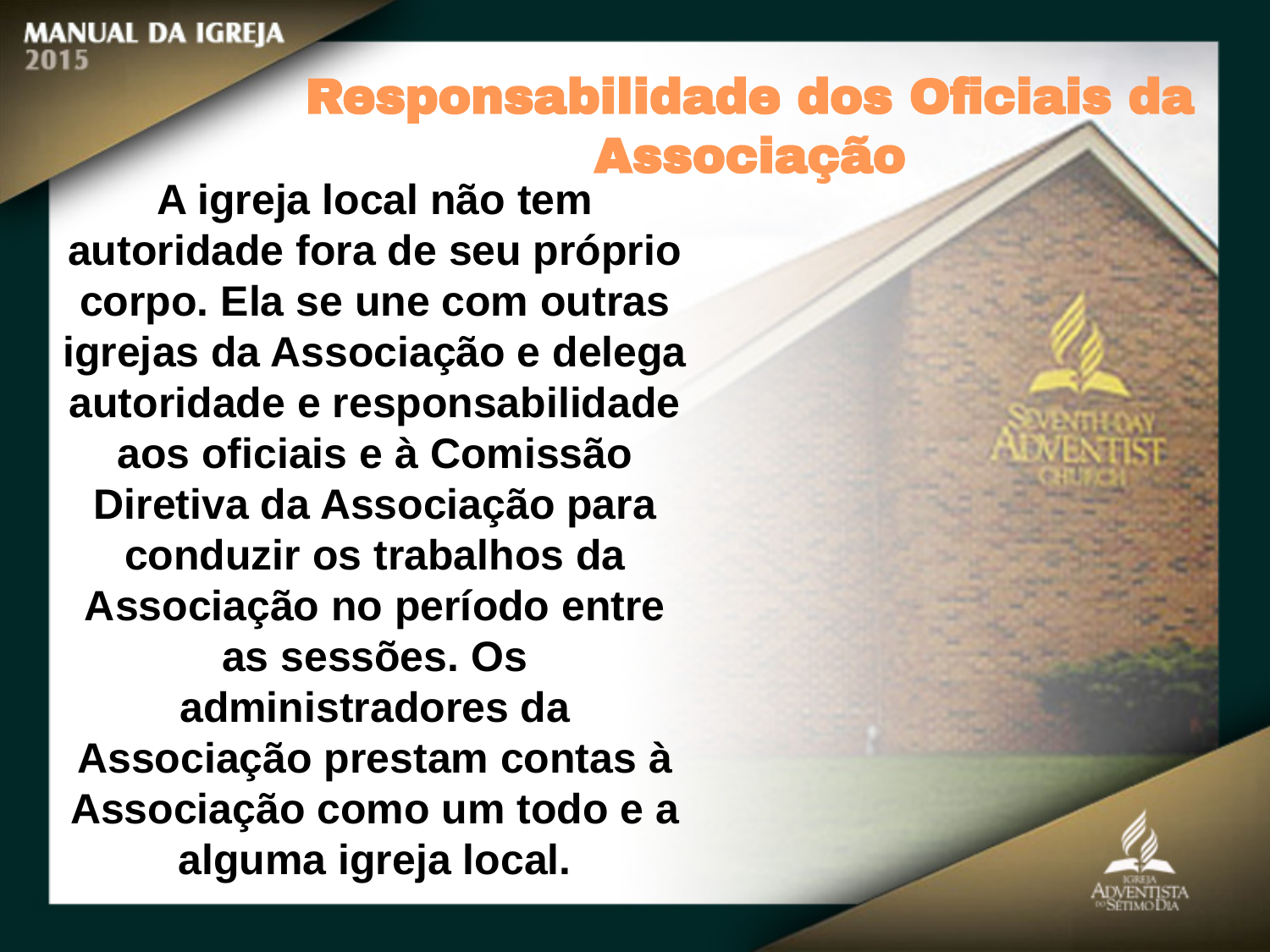

Responsabilidade dos Oficiais da Associação
A igreja local não tem
autoridade fora de seu próprio corpo. Ela se une com outras igrejas da Associação e delega autoridade e responsabilidade aos oficiais e à Comissão Diretiva da Associação para conduzir os trabalhos da Associação no período entre
as sessões. Os administradores da Associação prestam contas à Associação como um todo e a alguma igreja local.